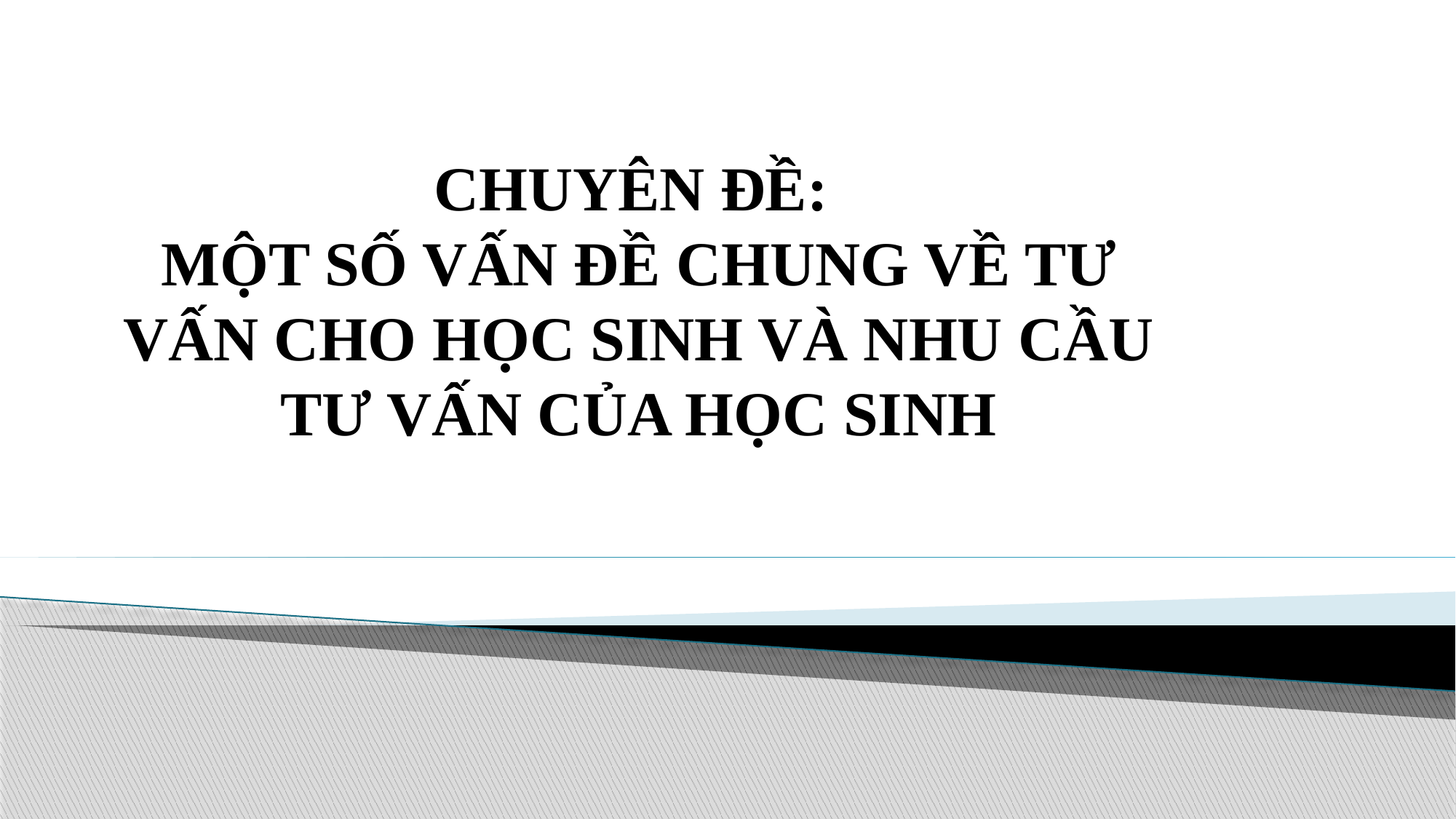

# CHUYÊN ĐỀ: MỘT SỐ VẤN ĐỀ CHUNG VỀ TƯ VẤN CHO HỌC SINH VÀ NHU CẦU TƯ VẤN CỦA HỌC SINH